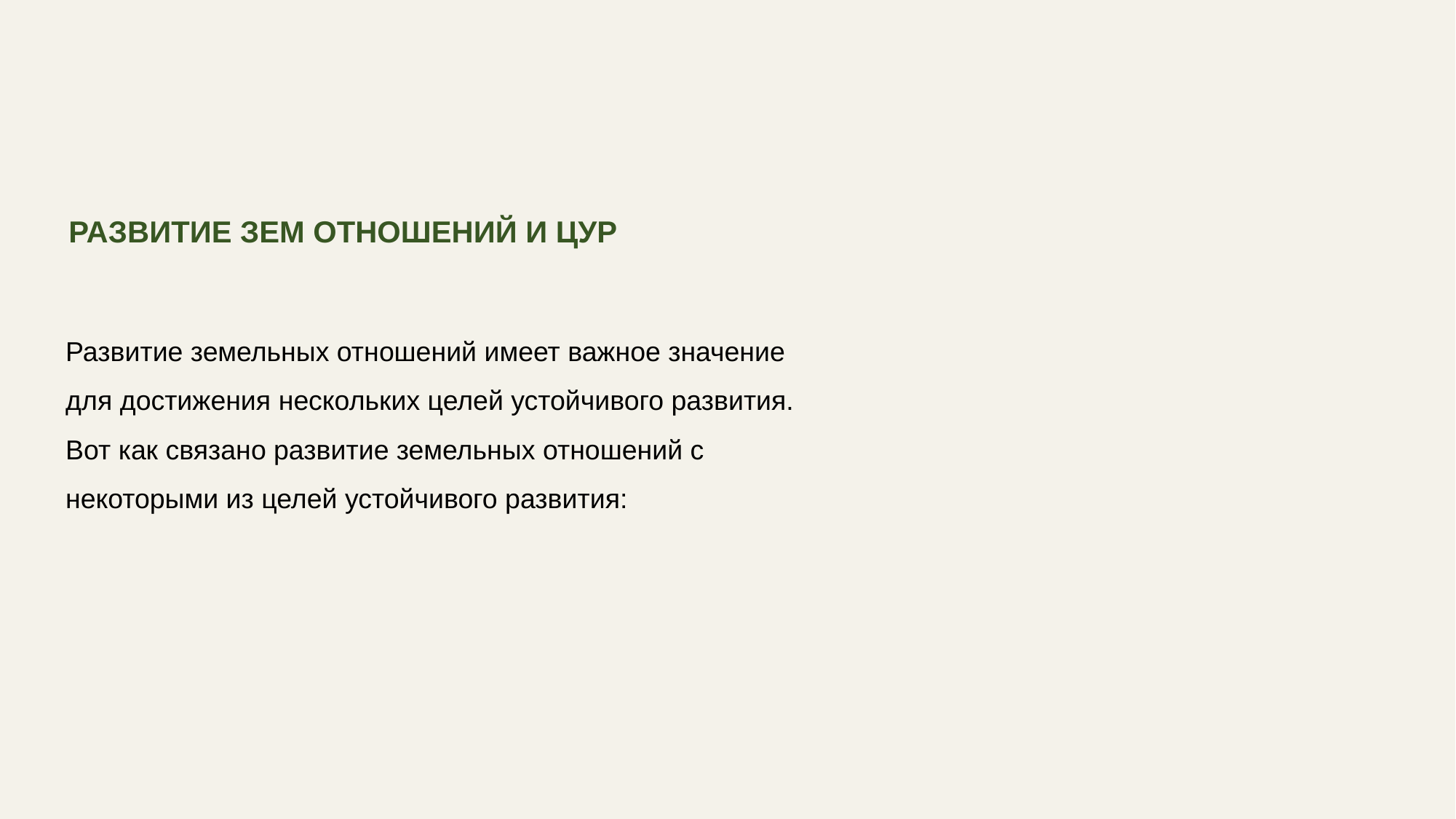

РАЗВИТИЕ ЗЕМ ОТНОШЕНИЙ И ЦУР
Развитие земельных отношений имеет важное значение для достижения нескольких целей устойчивого развития. Вот как связано развитие земельных отношений с некоторыми из целей устойчивого развития: